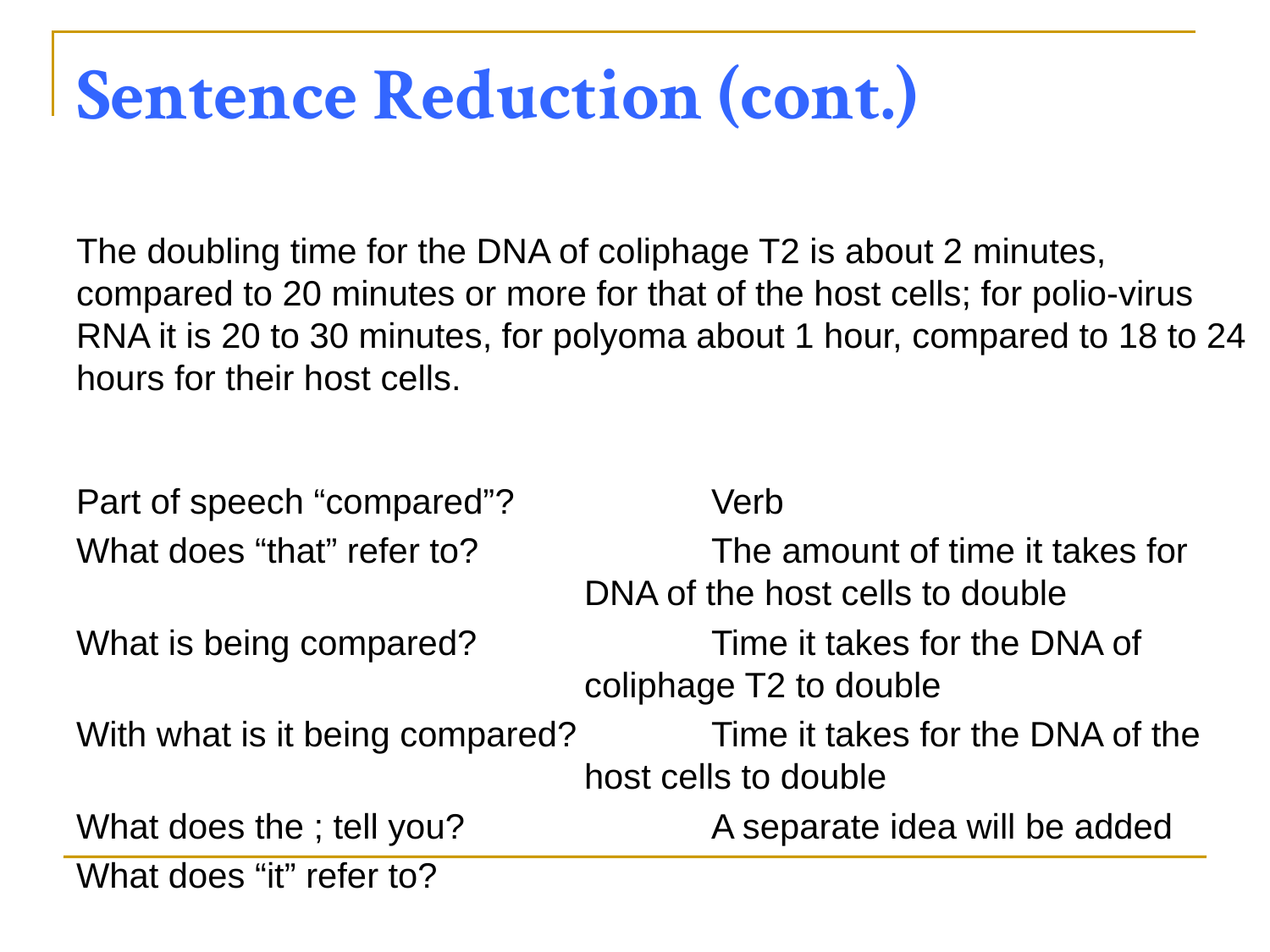

# Sentence Reduction (cont.)
The doubling time for the DNA of coliphage T2 is about 2 minutes, compared to 20 minutes or more for that of the host cells; for polio-virus RNA it is 20 to 30 minutes, for polyoma about 1 hour, compared to 18 to 24 hours for their host cells.

Part of speech “compared”?		Verb
What does “that” refer to?		The amount of time it takes for 					DNA of the host cells to double
What is being compared?		Time it takes for the DNA of 					coliphage T2 to double
With what is it being compared?		Time it takes for the DNA of the 					host cells to double
What does the ; tell you?		A separate idea will be added
What does “it” refer to?